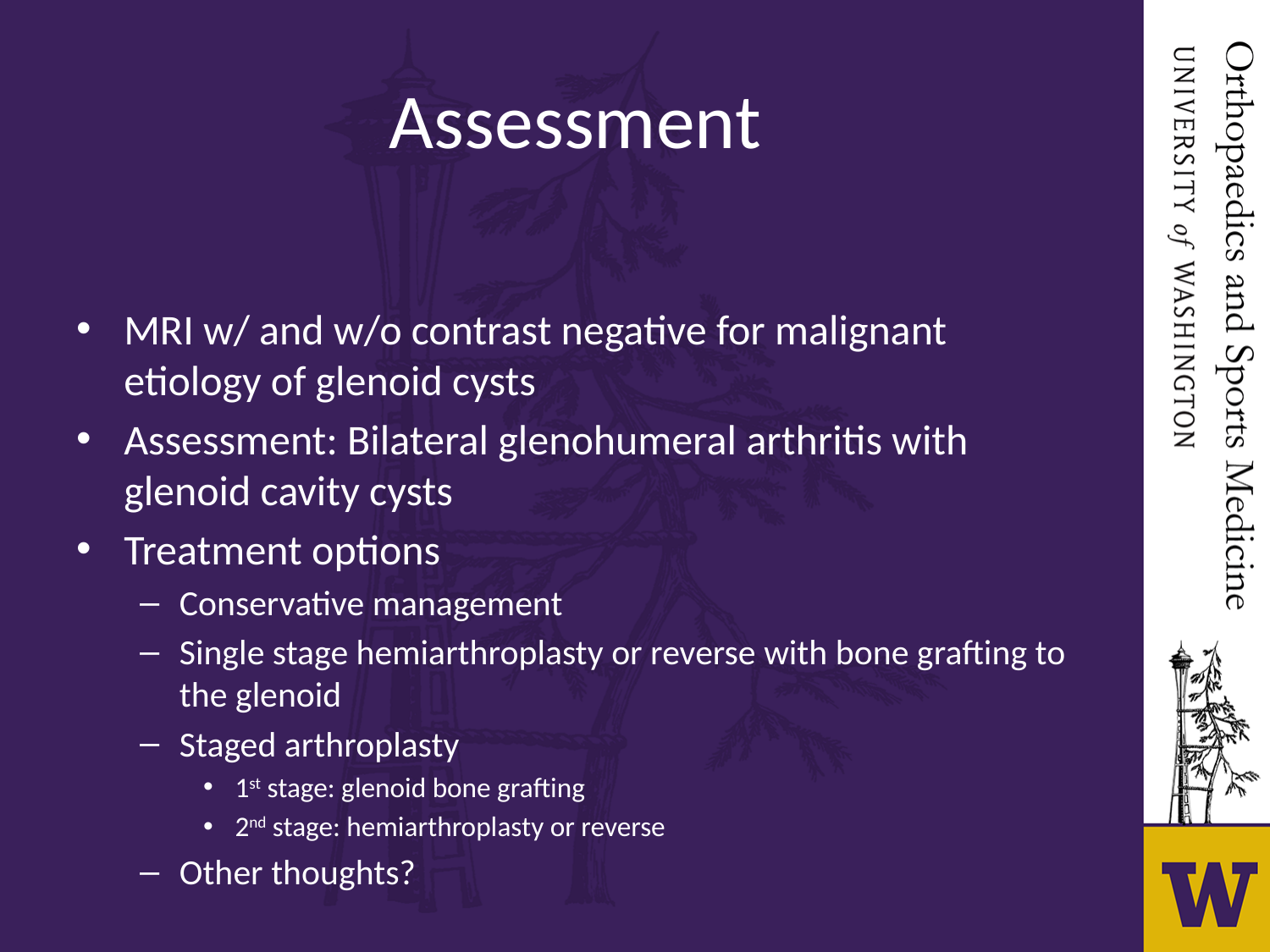

# Assessment
MRI w/ and w/o contrast negative for malignant etiology of glenoid cysts
Assessment: Bilateral glenohumeral arthritis with glenoid cavity cysts
Treatment options
Conservative management
Single stage hemiarthroplasty or reverse with bone grafting to the glenoid
Staged arthroplasty
1st stage: glenoid bone grafting
2nd stage: hemiarthroplasty or reverse
Other thoughts?